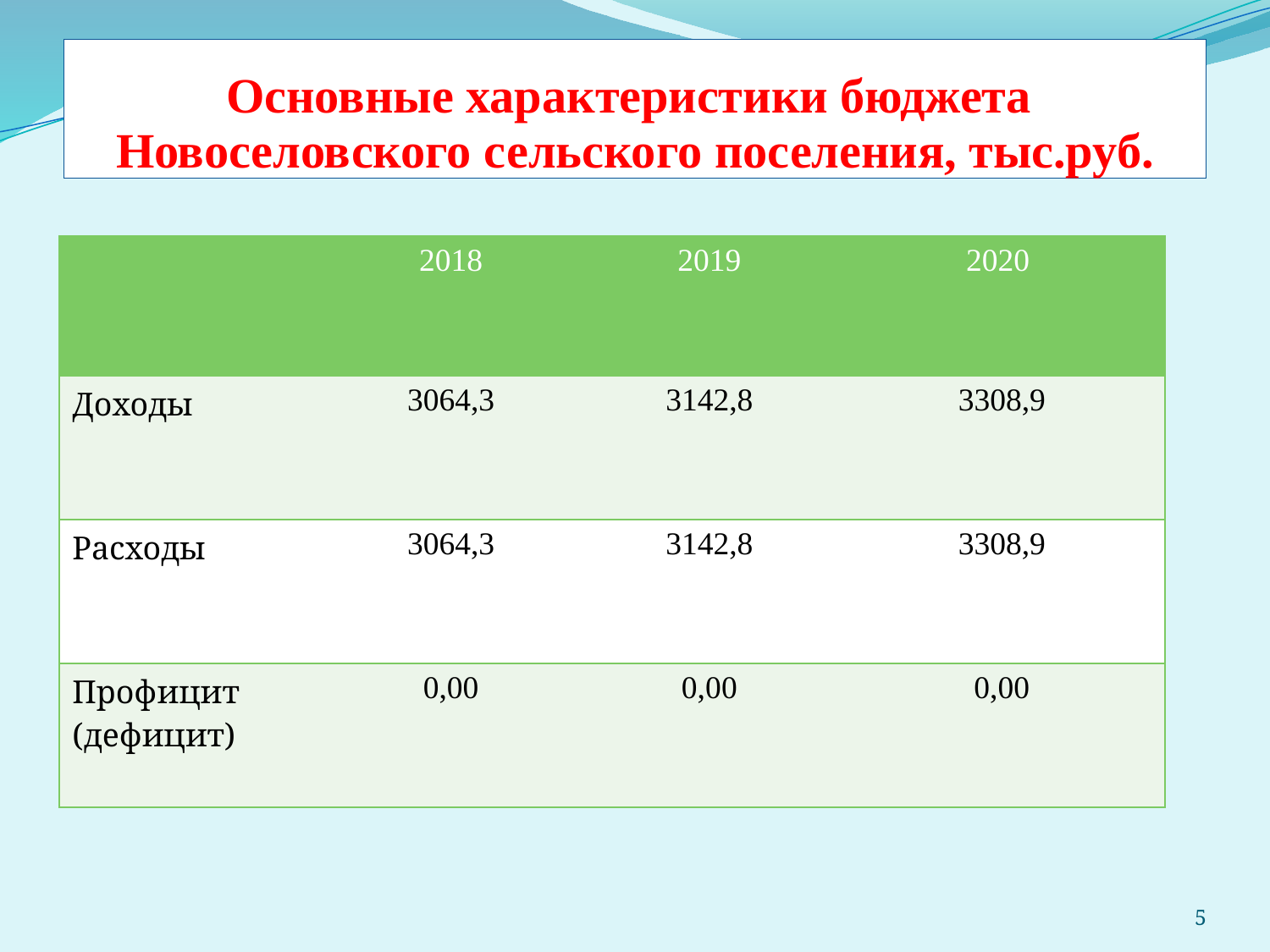

# Основные характеристики бюджета  Новоселовского сельского поселения, тыс.руб.
|  | 2018 | 2019 | 2020 |
| --- | --- | --- | --- |
| Доходы | 3064,3 | 3142,8 | 3308,9 |
| Расходы | 3064,3 | 3142,8 | 3308,9 |
| Профицит (дефицит) | 0,00 | 0,00 | 0,00 |
5